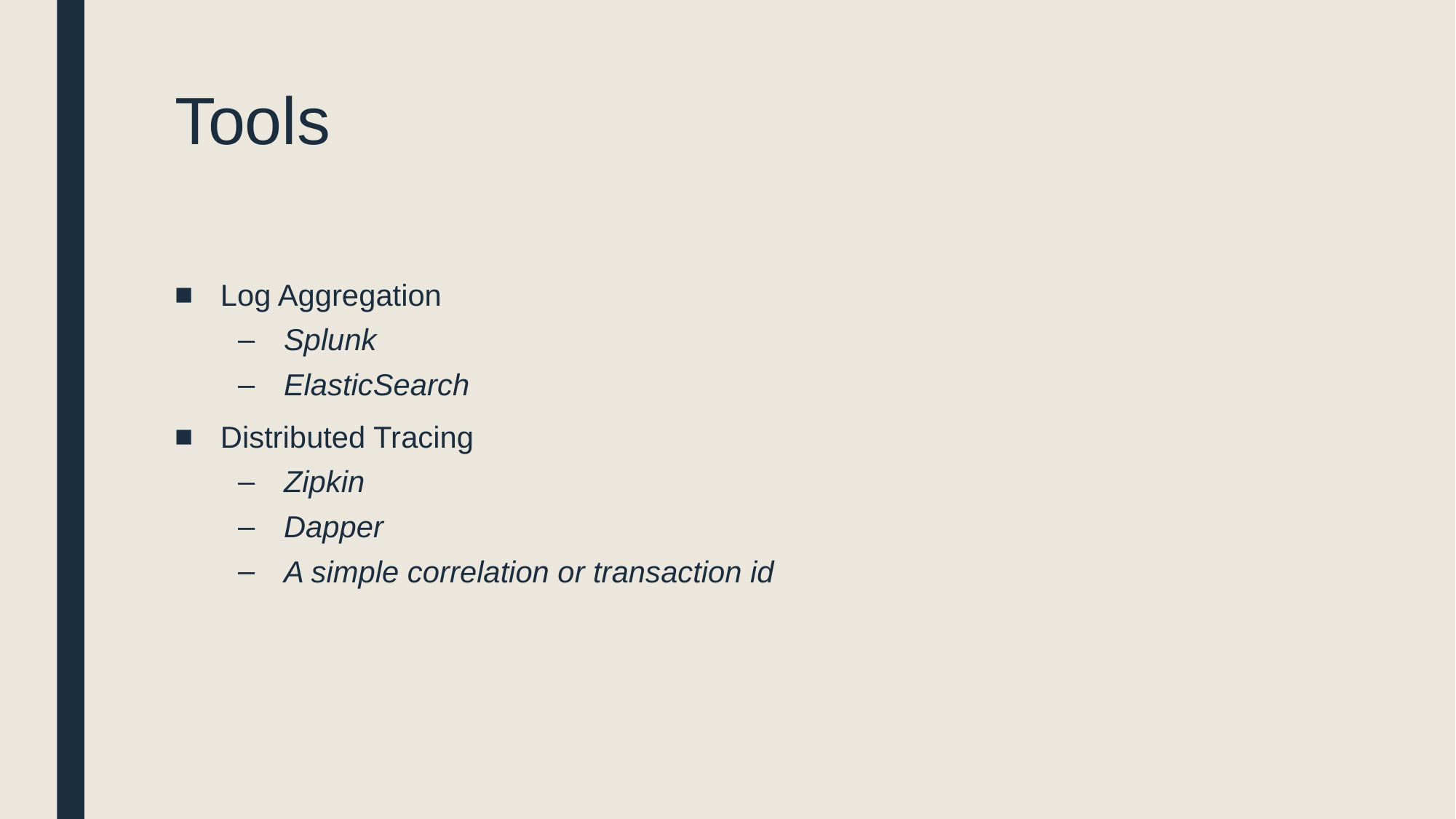

# Tools
Log Aggregation
Splunk
ElasticSearch
Distributed Tracing
Zipkin
Dapper
A simple correlation or transaction id